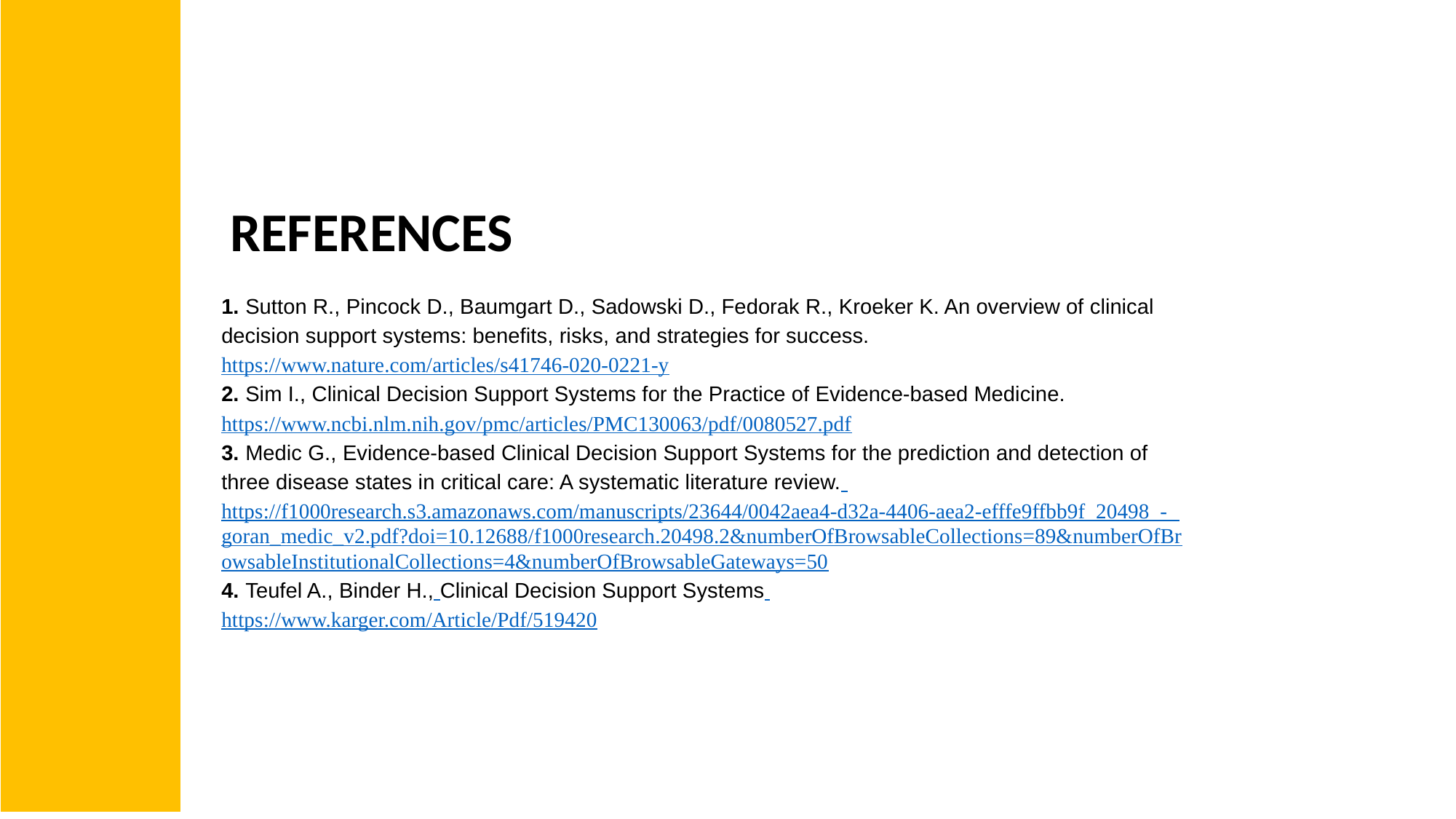

REFERENCES

1. Sutton R., Pincock D., Baumgart D., Sadowski D., Fedorak R., Kroeker K. An overview of clinical decision support systems: benefits, risks, and strategies for success. https://www.nature.com/articles/s41746-020-0221-y
2. Sim I., Clinical Decision Support Systems for the Practice of Evidence-based Medicine. https://www.ncbi.nlm.nih.gov/pmc/articles/PMC130063/pdf/0080527.pdf
3. Medic G., Evidence-based Clinical Decision Support Systems for the prediction and detection of three disease states in critical care: A systematic literature review. https://f1000research.s3.amazonaws.com/manuscripts/23644/0042aea4-d32a-4406-aea2-efffe9ffbb9f_20498_-_goran_medic_v2.pdf?doi=10.12688/f1000research.20498.2&numberOfBrowsableCollections=89&numberOfBrowsableInstitutionalCollections=4&numberOfBrowsableGateways=50
4. Teufel A., Binder H., Clinical Decision Support Systems
https://www.karger.com/Article/Pdf/519420